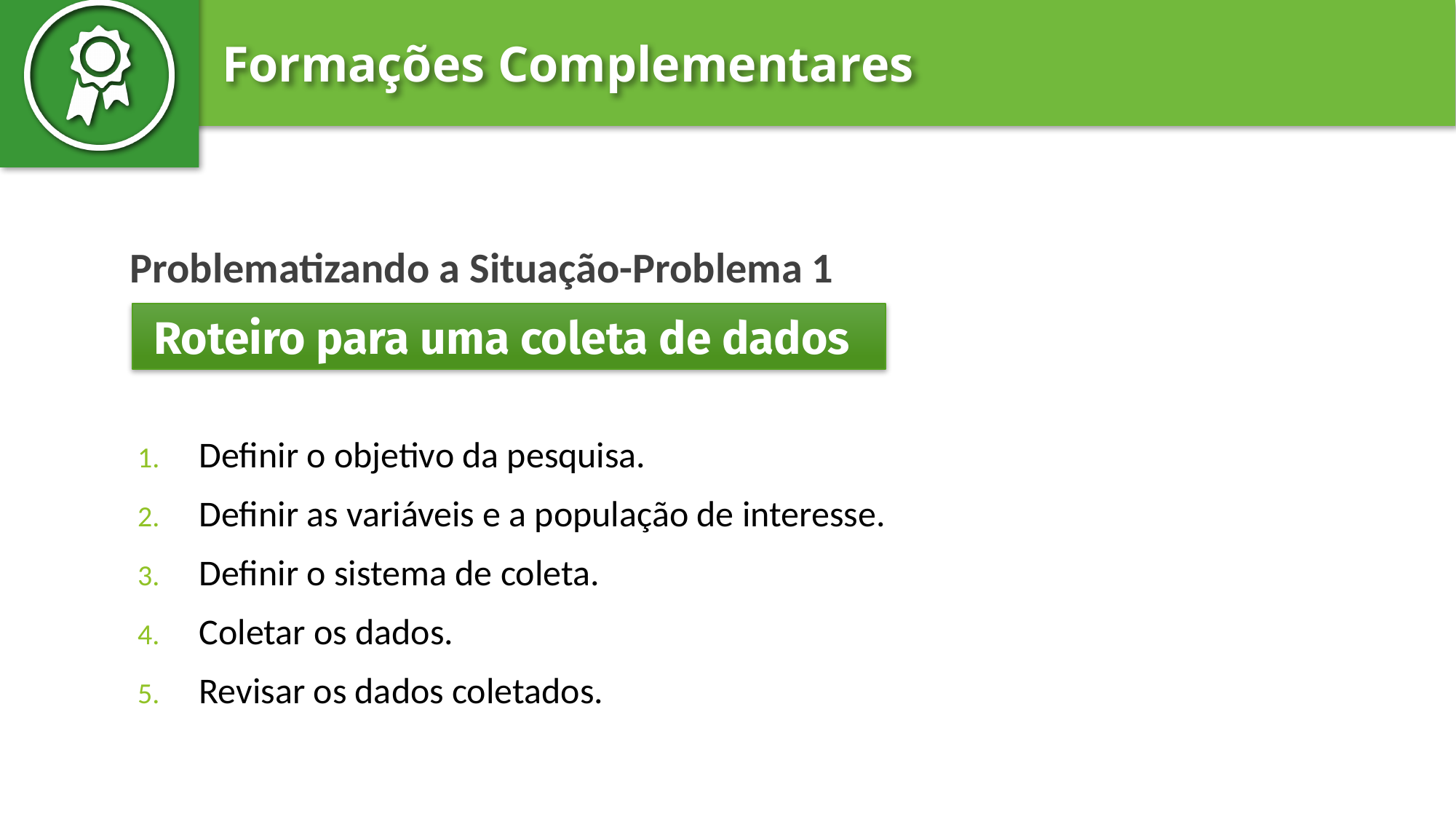

Problematizando a Situação-Problema 1

Definir o objetivo da pesquisa.
Definir as variáveis e a população de interesse.
Definir o sistema de coleta.
Coletar os dados.
Revisar os dados coletados.

Roteiro para uma coleta de dados